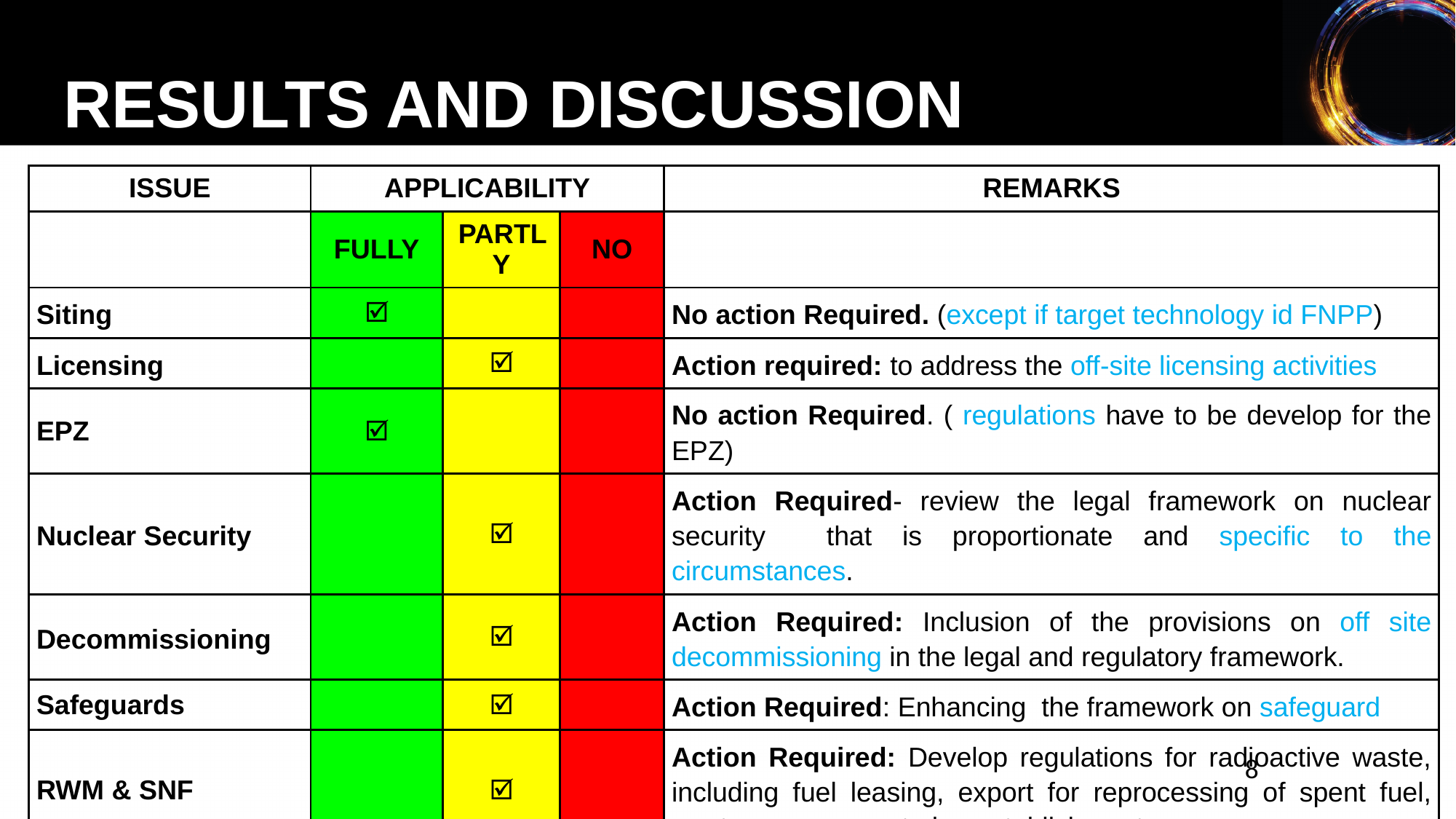

RESULTS AND DISCUSSION
| ISSUE | APPLICABILITY |  |  | REMARKS |
| --- | --- | --- | --- | --- |
|  | FULLY | PARTLY | NO |  |
| Siting | 🗹 |  |  | No action Required. (except if target technology id FNPP) |
| Licensing |  | 🗹 |  | Action required: to address the off-site licensing activities |
| EPZ | 🗹 |  |  | No action Required. ( regulations have to be develop for the EPZ) |
| Nuclear Security |  | 🗹 |  | Action Required- review the legal framework on nuclear security that is proportionate and specific to the circumstances. |
| Decommissioning |  | 🗹 |  | Action Required: Inclusion of the provisions on off site decommissioning in the legal and regulatory framework. |
| Safeguards |  | 🗹 |  | Action Required: Enhancing the framework on safeguard |
| RWM & SNF |  | 🗹 |  | Action Required: Develop regulations for radioactive waste, including fuel leasing, export for reprocessing of spent fuel, waste management plan establishment. |
8